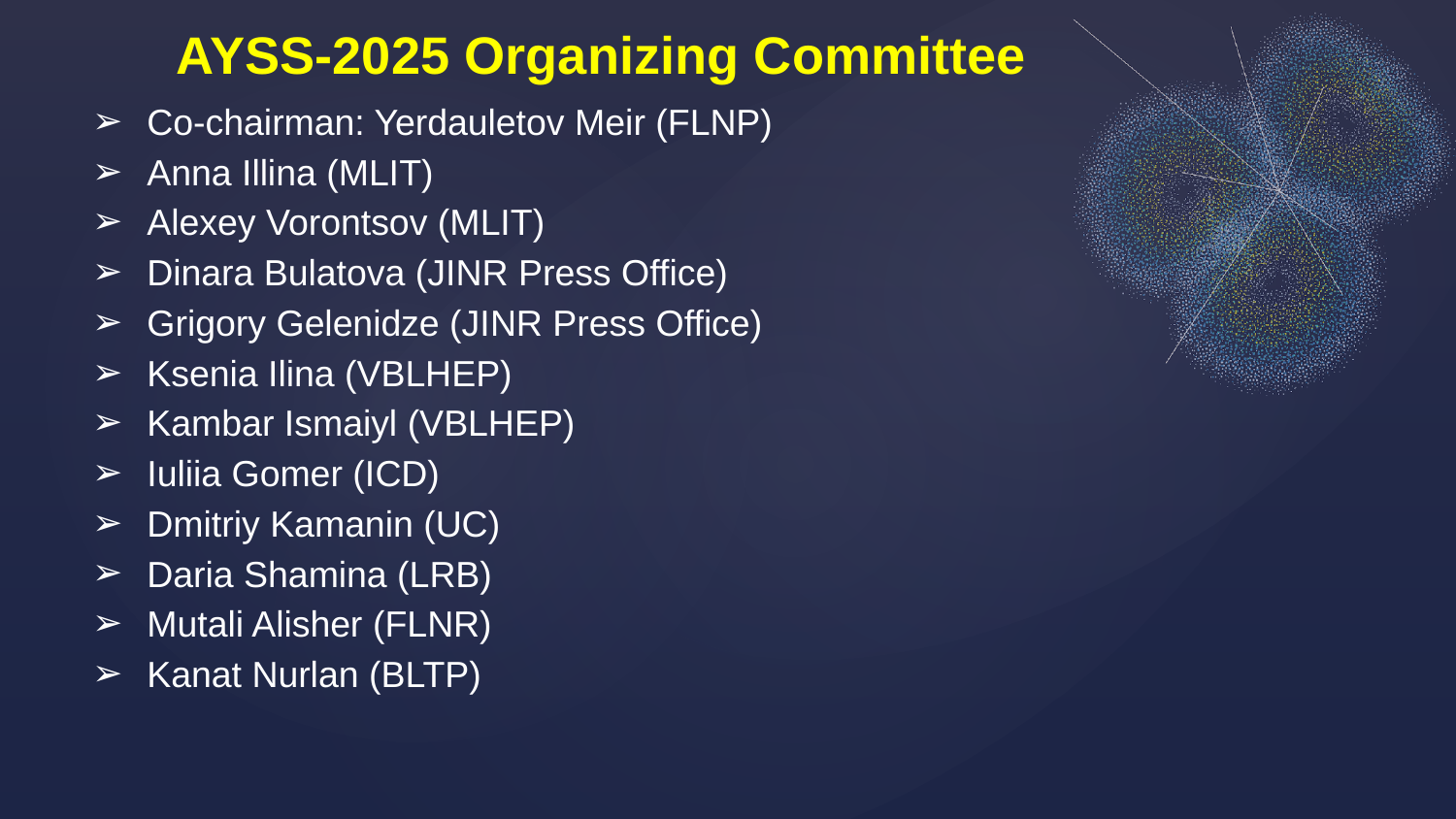

AYSS-2025 Organizing Committee
Co-chairman: Yerdauletov Meir (FLNP)
Anna Illina (MLIT)
Alexey Vorontsov (MLIT)
Dinara Bulatova (JINR Press Office)
Grigory Gelenidze (JINR Press Office)
Ksenia Ilina (VBLHEP)
Kambar Ismaiyl (VBLHEP)
Iuliia Gomer (ICD)
Dmitriy Kamanin (UC)
Daria Shamina (LRB)
Mutali Alisher (FLNR)
Kanat Nurlan (BLTP)